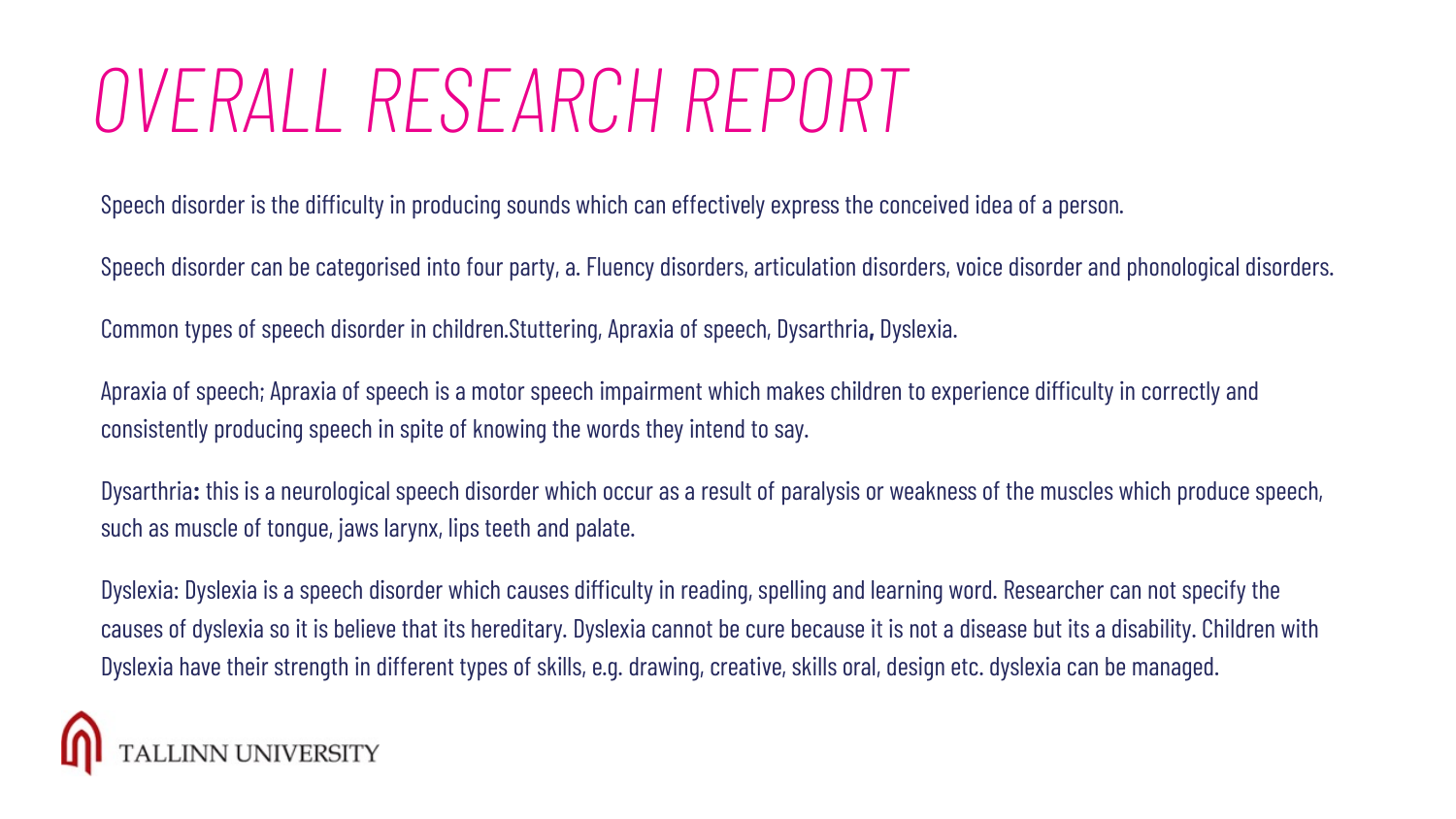

# OVERALL RESEARCH REPORT
Speech disorder is the difficulty in producing sounds which can effectively express the conceived idea of a person.
Speech disorder can be categorised into four party, a. Fluency disorders, articulation disorders, voice disorder and phonological disorders.
Common types of speech disorder in children.Stuttering, Apraxia of speech, Dysarthria, Dyslexia.
Apraxia of speech; Apraxia of speech is a motor speech impairment which makes children to experience difficulty in correctly and consistently producing speech in spite of knowing the words they intend to say.
Dysarthria: this is a neurological speech disorder which occur as a result of paralysis or weakness of the muscles which produce speech, such as muscle of tongue, jaws larynx, lips teeth and palate.
Dyslexia: Dyslexia is a speech disorder which causes difficulty in reading, spelling and learning word. Researcher can not specify the causes of dyslexia so it is believe that its hereditary. Dyslexia cannot be cure because it is not a disease but its a disability. Children with Dyslexia have their strength in different types of skills, e.g. drawing, creative, skills oral, design etc. dyslexia can be managed.